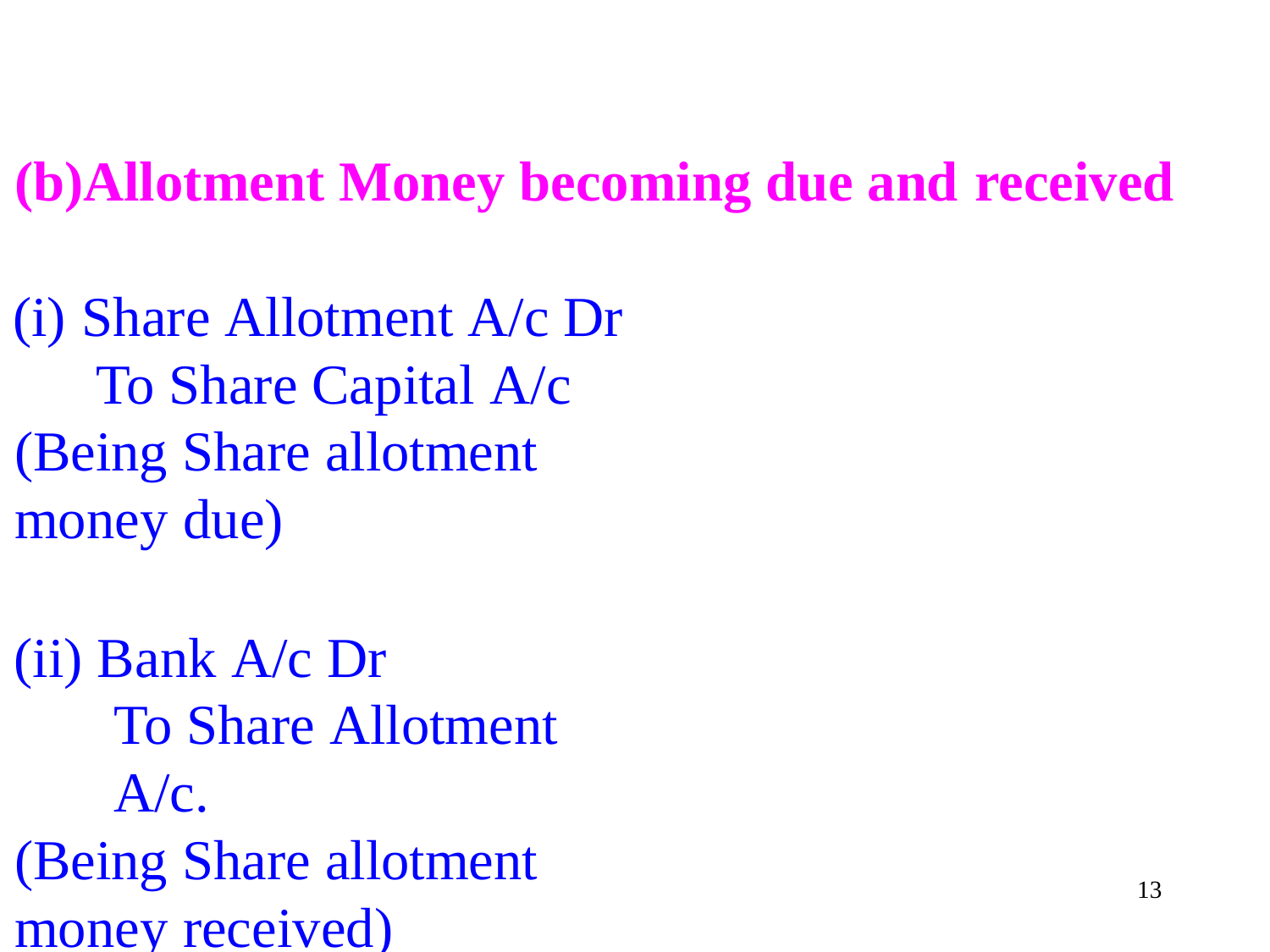

# (b)Allotment Money becoming due and received
Share Allotment A/c Dr  To Share Capital A/c
(Being Share allotment money due)

Bank A/c Dr
To Share Allotment A/c.
(Being Share allotment money received)
13